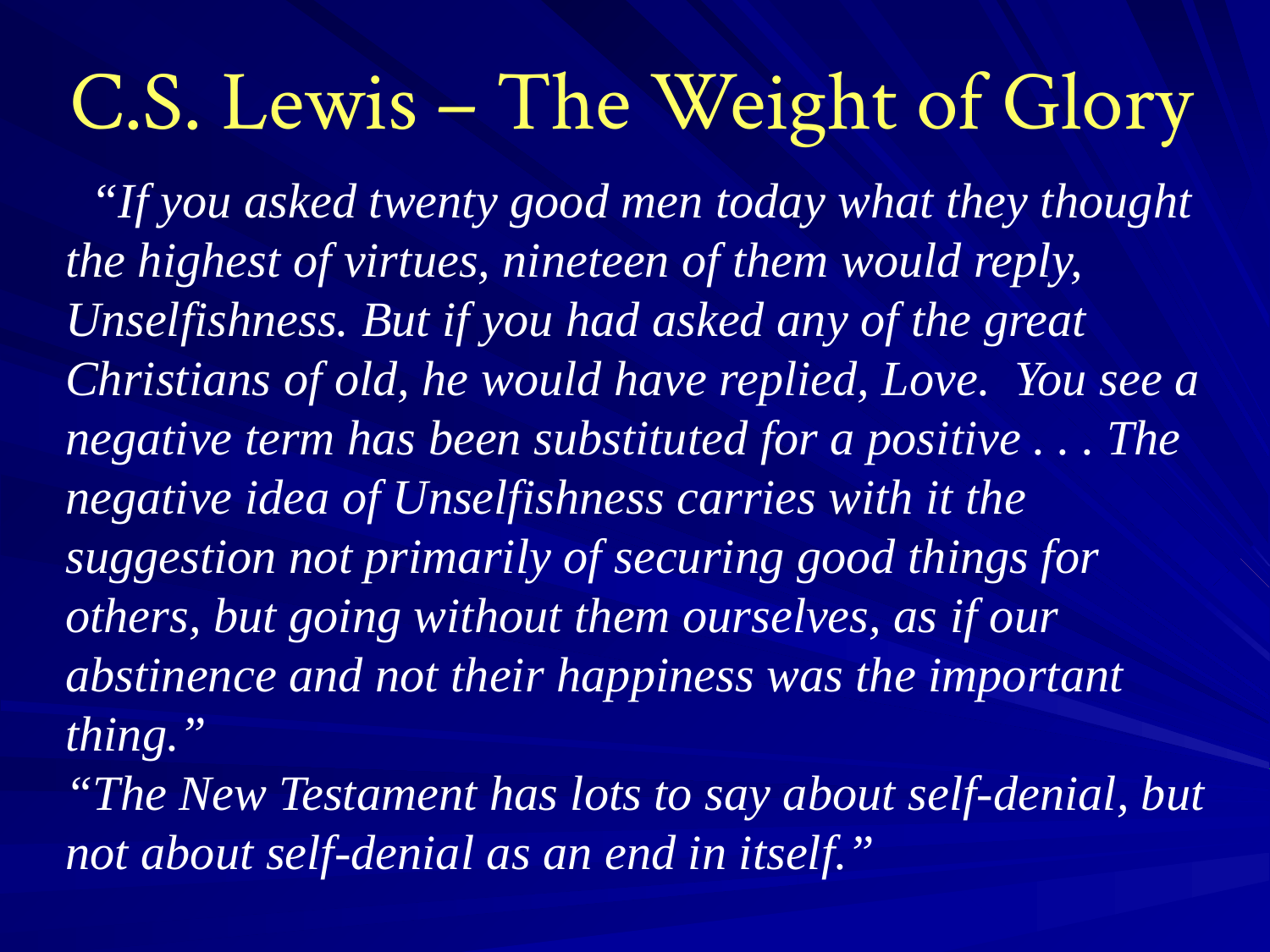

# C.S. Lewis – The Weight of Glory
  “If you asked twenty good men today what they thought the highest of virtues, nineteen of them would reply, Unselfishness. But if you had asked any of the great Christians of old, he would have replied, Love.  You see a negative term has been substituted for a positive . . . The negative idea of Unselfishness carries with it the suggestion not primarily of securing good things for others, but going without them ourselves, as if our abstinence and not their happiness was the important thing.”
“The New Testament has lots to say about self-denial, but not about self-denial as an end in itself.”